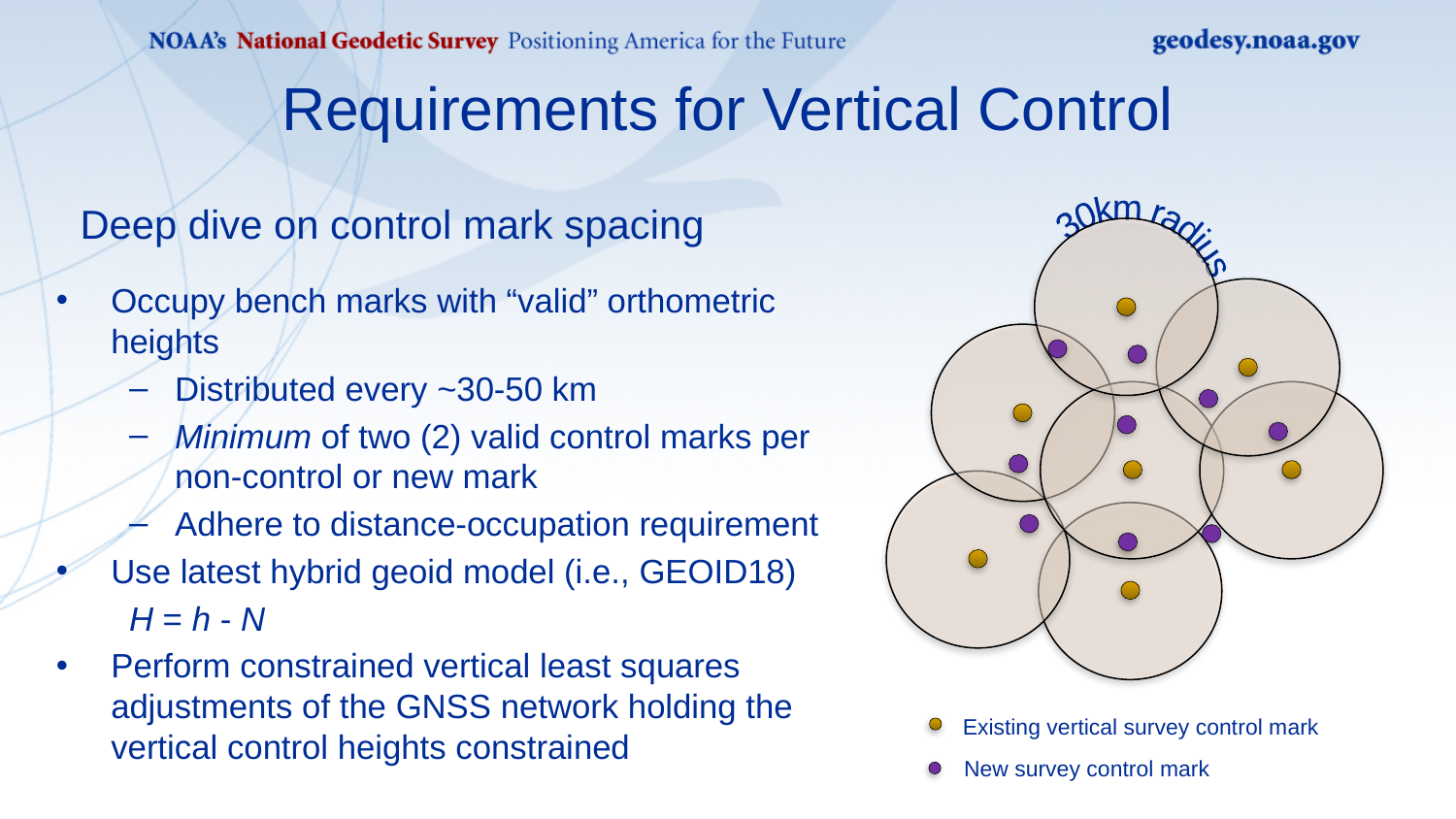

Requirements for Vertical Control
Deep dive on control mark spacing

30km radius

Occupy bench marks with “valid” orthometric heights
Distributed every ~30-50 km
Minimum of two (2) valid control marks per non-control or new mark
Adhere to distance-occupation requirement
Use latest hybrid geoid model (i.e., GEOID18)
	H = h - N
Perform constrained vertical least squares adjustments of the GNSS network holding the vertical control heights constrained
Existing vertical survey control mark

New survey control mark